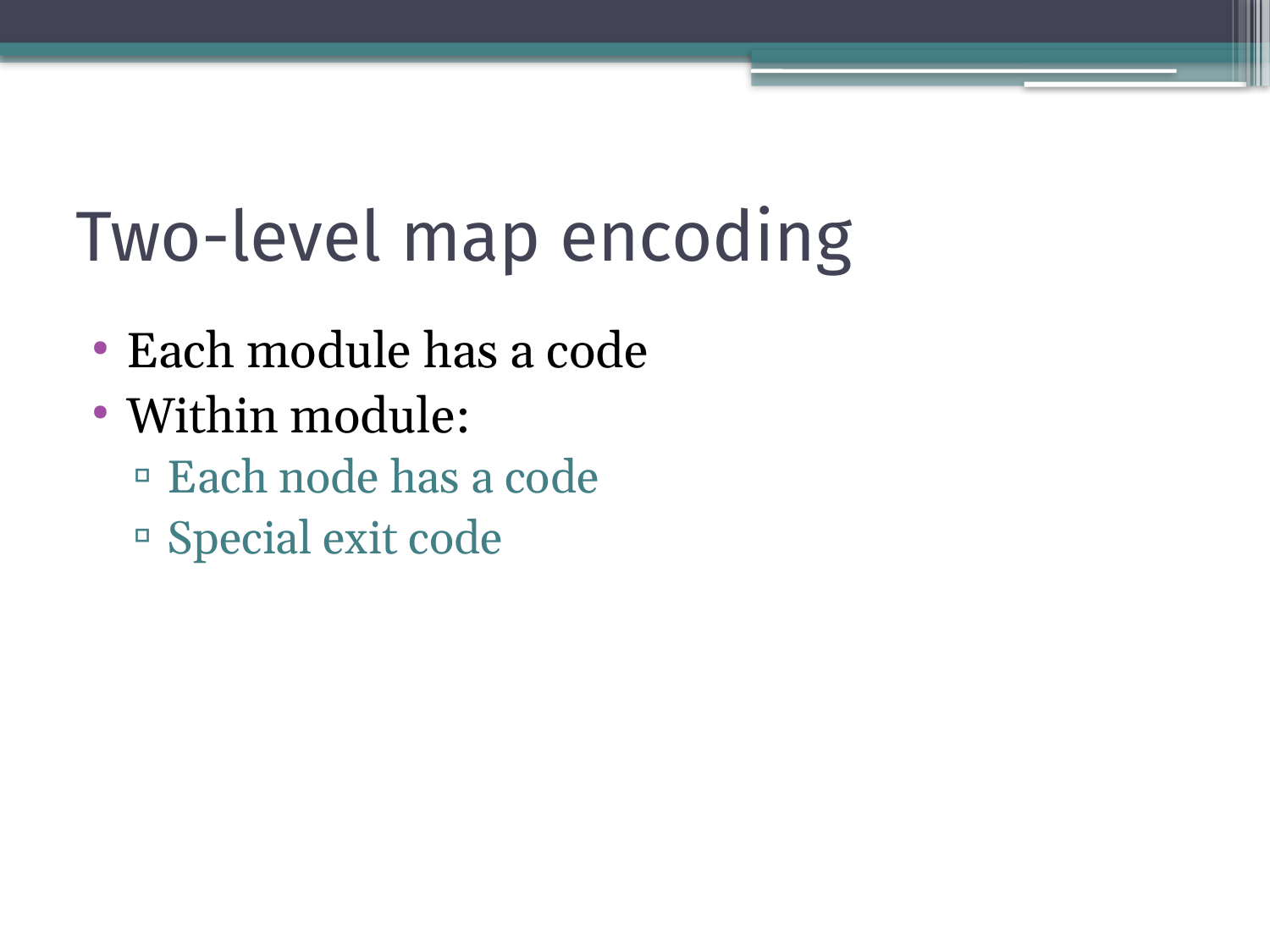

# Two-level map encoding
Each module has a code
Within module:
Each node has a code
Special exit code